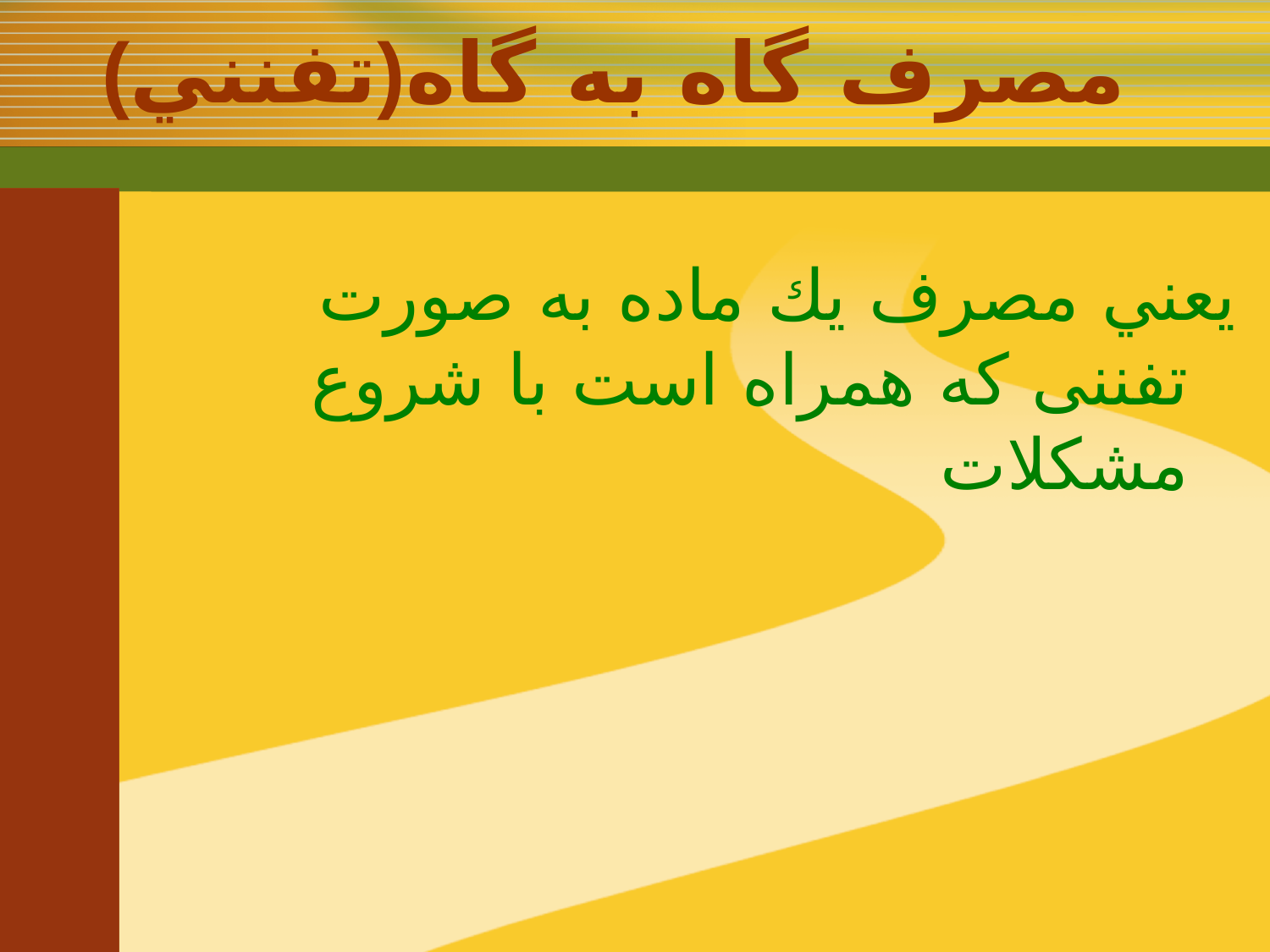

# (تفنني)مصرف گاه به گاه
يعني مصرف يك ماده به صورت تفننی که همراه است با شروع مشكلات
6